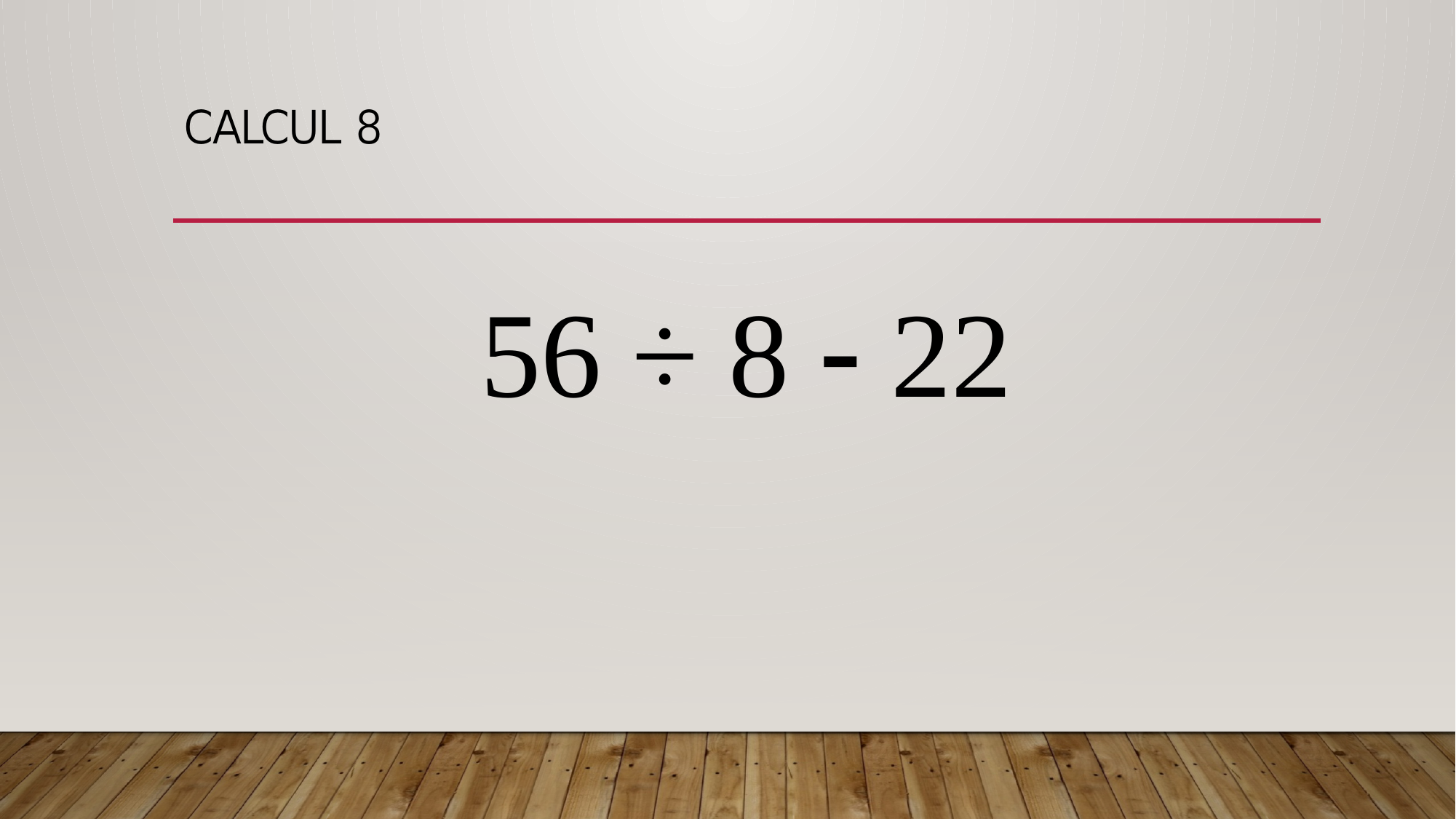

# CALCUL 8
56 ÷ 8 − 22